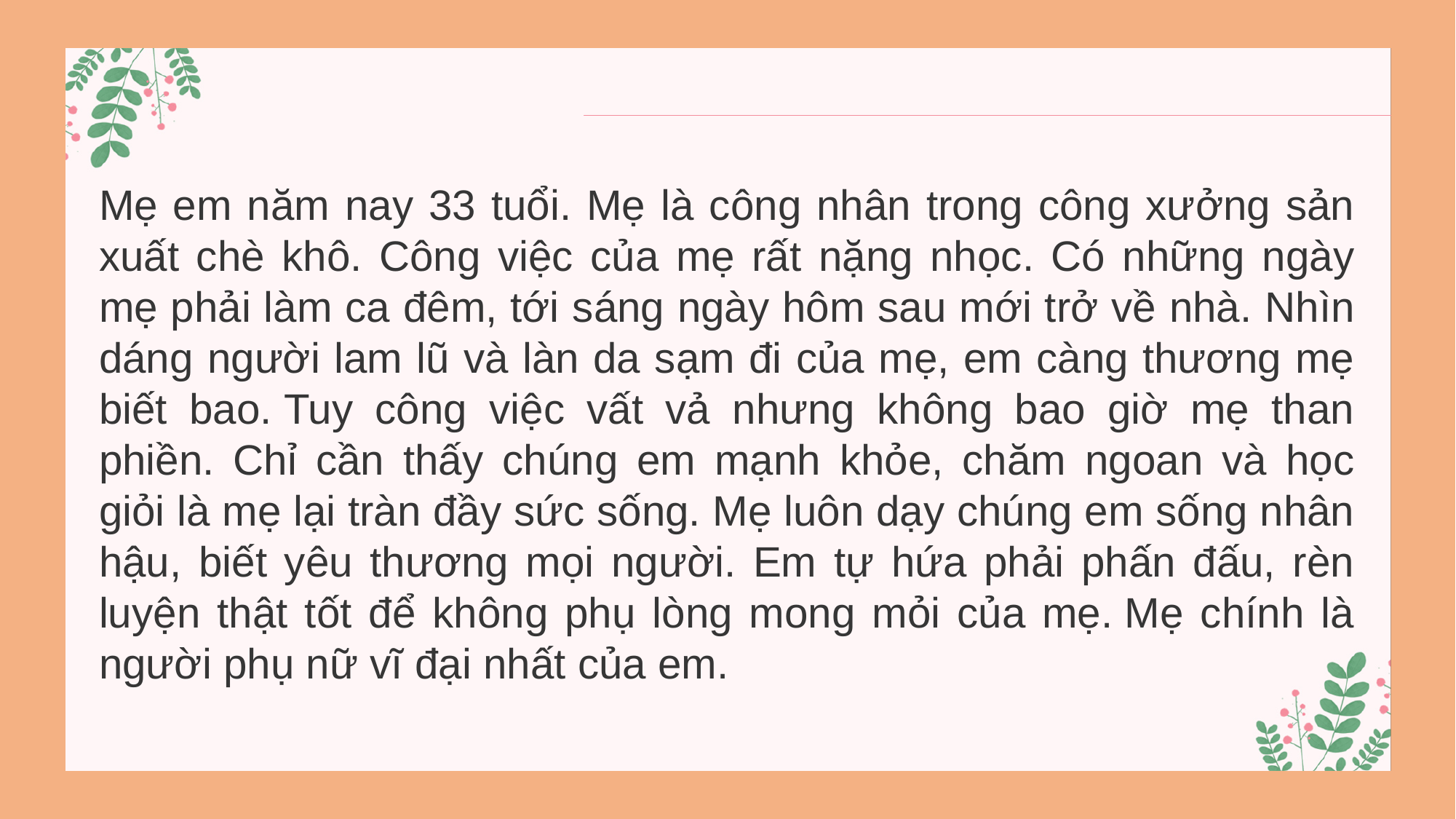

Mẹ em năm nay 33 tuổi. Mẹ là công nhân trong công xưởng sản xuất chè khô. Công việc của mẹ rất nặng nhọc. Có những ngày mẹ phải làm ca đêm, tới sáng ngày hôm sau mới trở về nhà. Nhìn dáng người lam lũ và làn da sạm đi của mẹ, em càng thương mẹ biết bao. Tuy công việc vất vả nhưng không bao giờ mẹ than phiền. Chỉ cần thấy chúng em mạnh khỏe, chăm ngoan và học giỏi là mẹ lại tràn đầy sức sống. Mẹ luôn dạy chúng em sống nhân hậu, biết yêu thương mọi người. Em tự hứa phải phấn đấu, rèn luyện thật tốt để không phụ lòng mong mỏi của mẹ. Mẹ chính là người phụ nữ vĩ đại nhất của em.